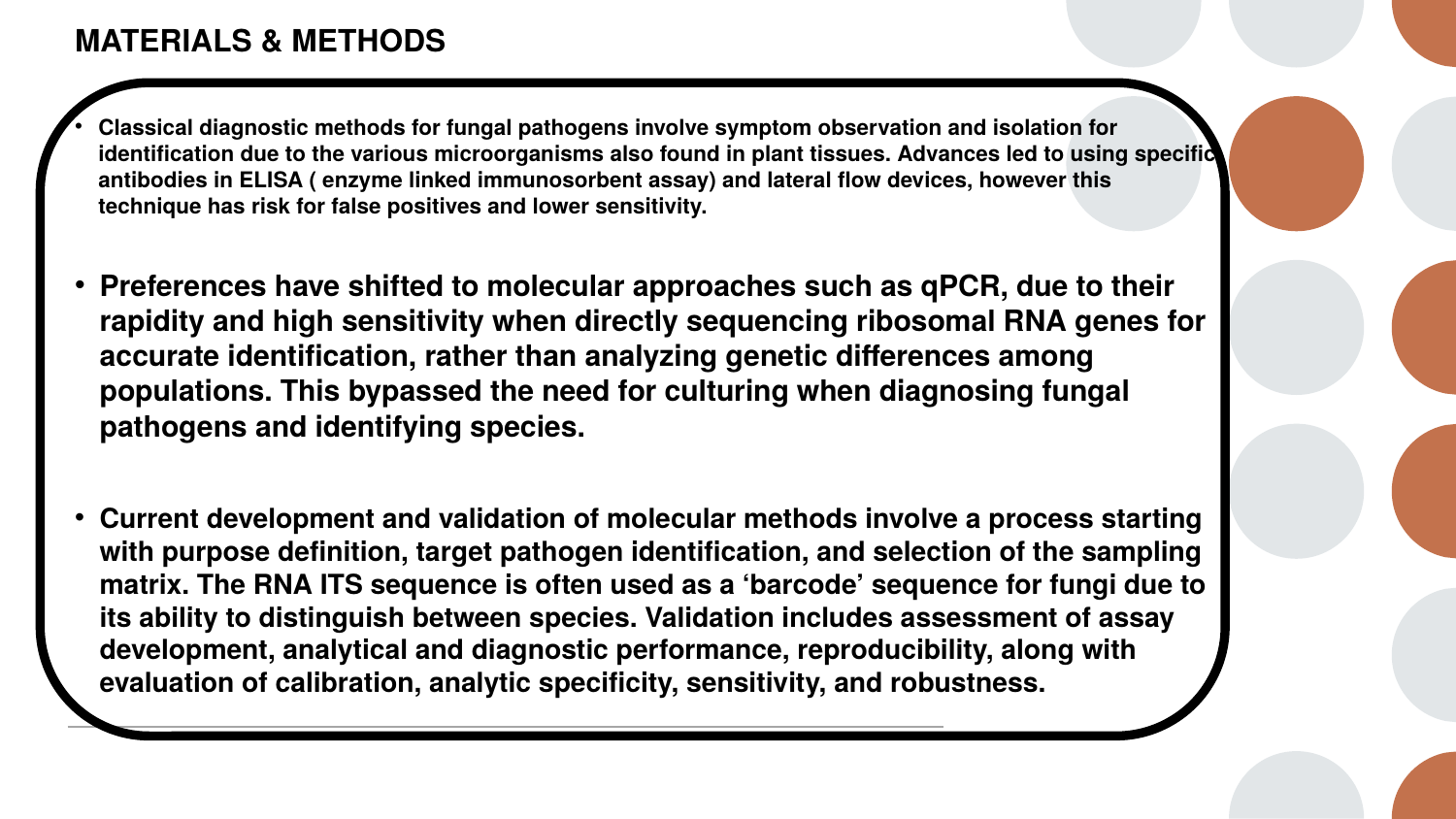

# MATERIALS & METHODS

Classical diagnostic methods for fungal pathogens involve symptom observation and isolation for identification due to the various microorganisms also found in plant tissues. Advances led to using specific antibodies in ELISA ( enzyme linked immunosorbent assay) and lateral flow devices, however this technique has risk for false positives and lower sensitivity.

Preferences have shifted to molecular approaches such as qPCR, due to their rapidity and high sensitivity when directly sequencing ribosomal RNA genes for accurate identification, rather than analyzing genetic differences among populations. This bypassed the need for culturing when diagnosing fungal pathogens and identifying species.

Current development and validation of molecular methods involve a process starting with purpose definition, target pathogen identification, and selection of the sampling matrix. The RNA ITS sequence is often used as a ‘barcode’ sequence for fungi due to its ability to distinguish between species. Validation includes assessment of assay development, analytical and diagnostic performance, reproducibility, along with evaluation of calibration, analytic specificity, sensitivity, and robustness.